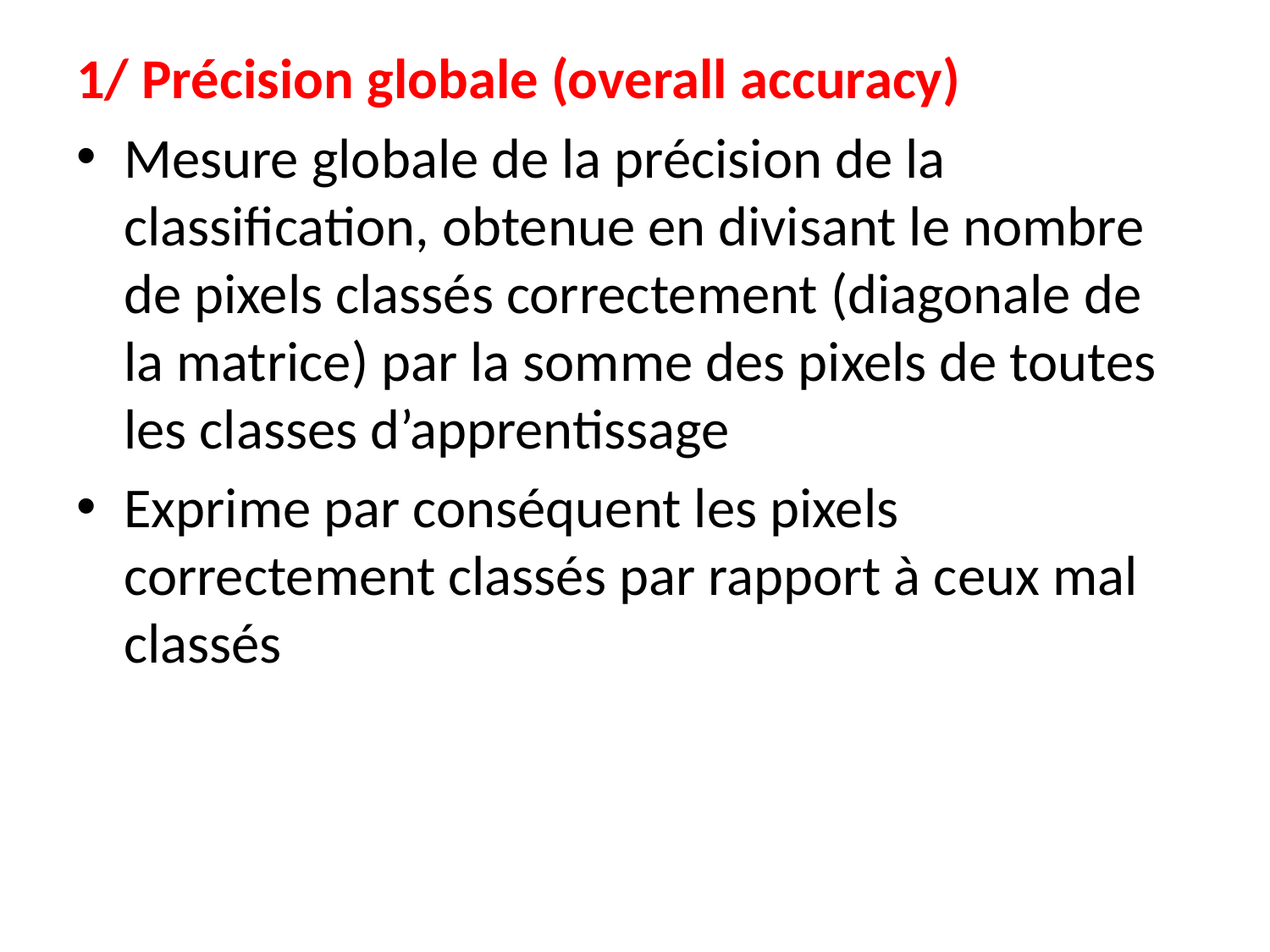

1/ Précision globale (overall accuracy)
Mesure globale de la précision de la classification, obtenue en divisant le nombre de pixels classés correctement (diagonale de la matrice) par la somme des pixels de toutes les classes d’apprentissage
Exprime par conséquent les pixels correctement classés par rapport à ceux mal classés